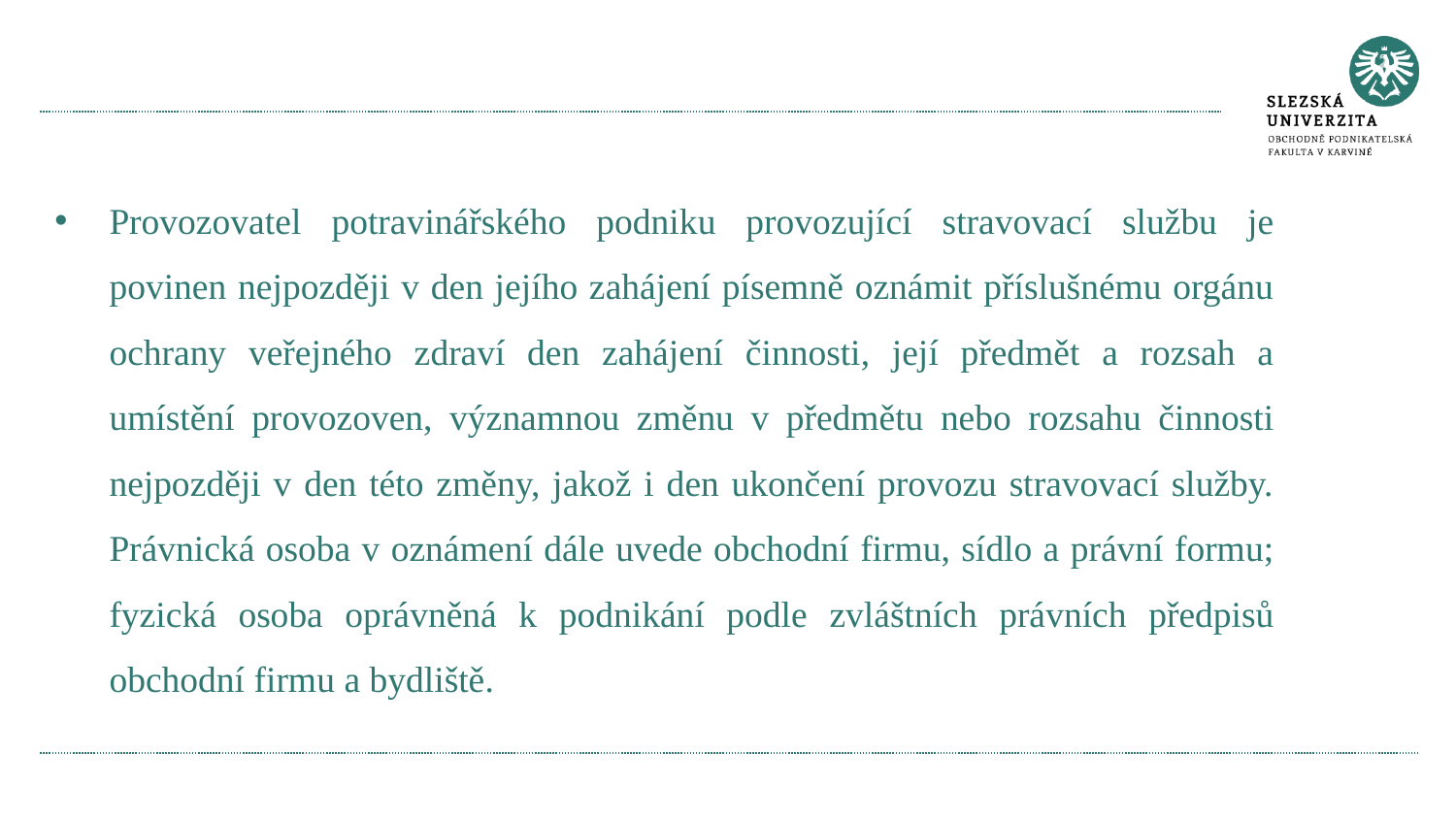

Provozovatel potravinářského podniku provozující stravovací službu je povinen nejpozději v den jejího zahájení písemně oznámit příslušnému orgánu ochrany veřejného zdraví den zahájení činnosti, její předmět a rozsah a umístění provozoven, významnou změnu v předmětu nebo rozsahu činnosti nejpozději v den této změny, jakož i den ukončení provozu stravovací služby. Právnická osoba v oznámení dále uvede obchodní firmu, sídlo a právní formu; fyzická osoba oprávněná k podnikání podle zvláštních právních předpisů obchodní firmu a bydliště.